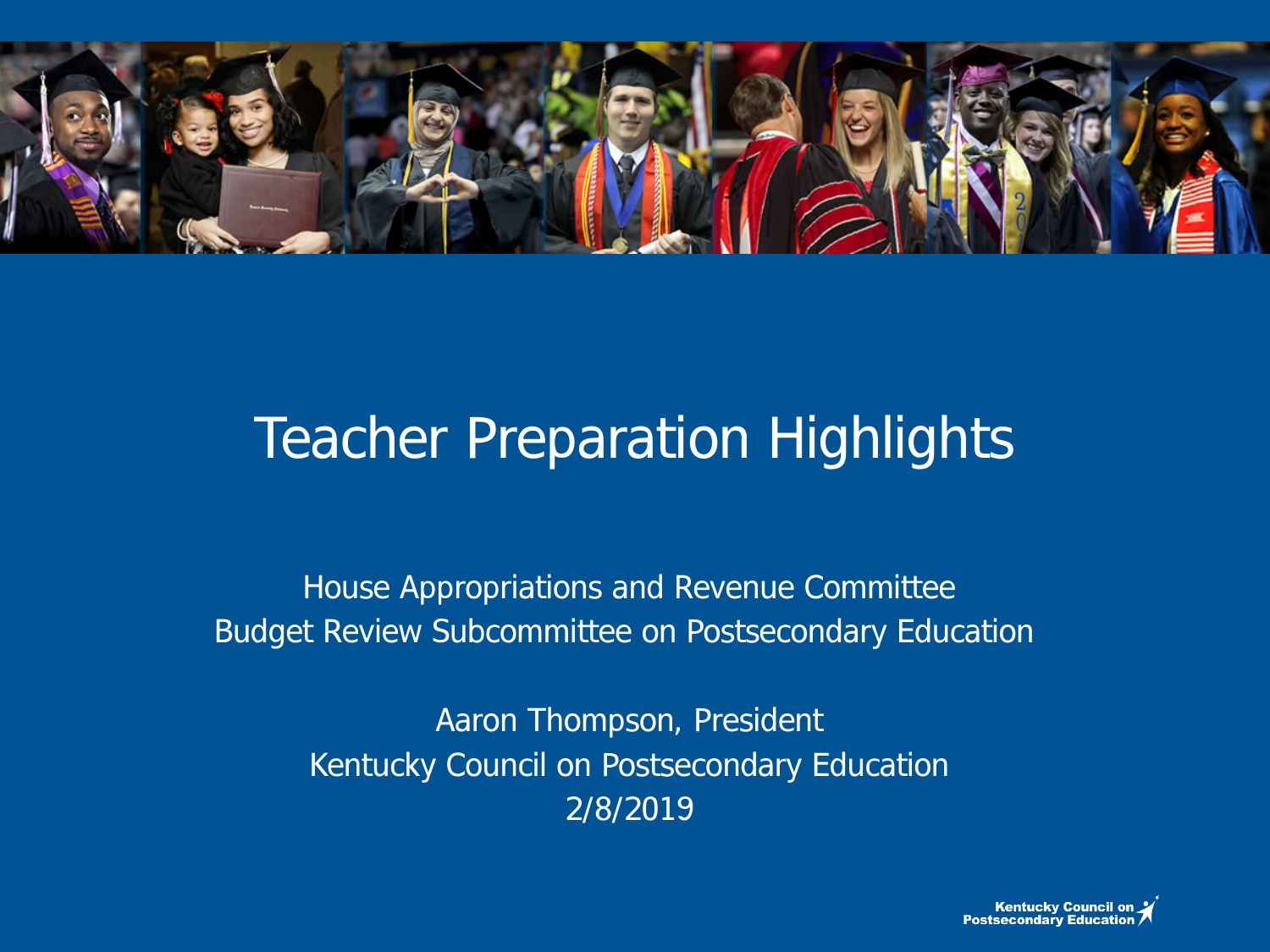

# Teacher Preparation Highlights
House Appropriations and Revenue Committee
Budget Review Subcommittee on Postsecondary Education

Aaron Thompson, President
Kentucky Council on Postsecondary Education
2/8/2019